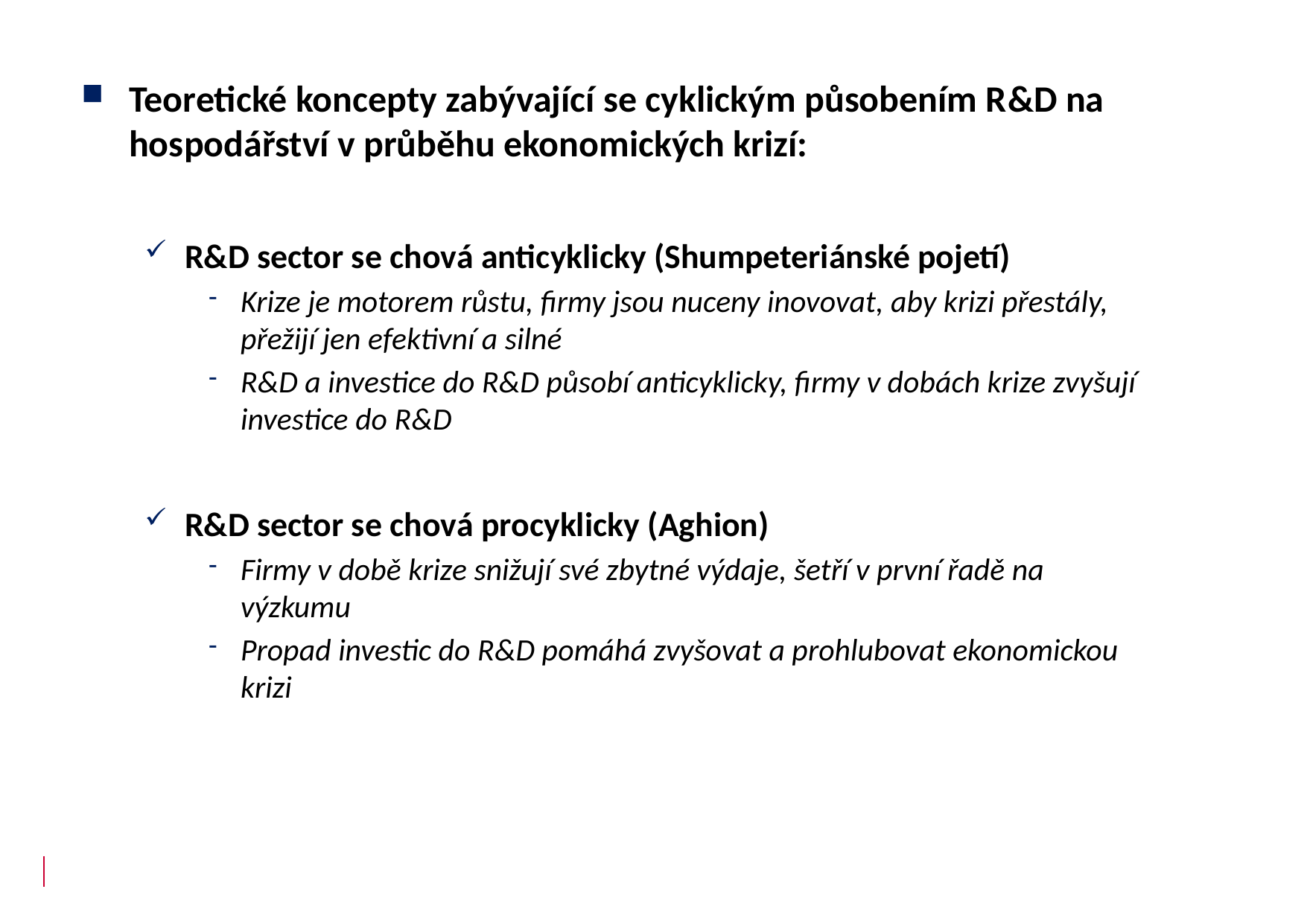

Teoretické koncepty zabývající se cyklickým působením R&D na hospodářství v průběhu ekonomických krizí:

R&D sector se chová anticyklicky (Shumpeteriánské pojetí)
Krize je motorem růstu, firmy jsou nuceny inovovat, aby krizi přestály, přežijí jen efektivní a silné
R&D a investice do R&D působí anticyklicky, firmy v dobách krize zvyšují investice do R&D

R&D sector se chová procyklicky (Aghion)
Firmy v době krize snižují své zbytné výdaje, šetří v první řadě na výzkumu
Propad investic do R&D pomáhá zvyšovat a prohlubovat ekonomickou krizi